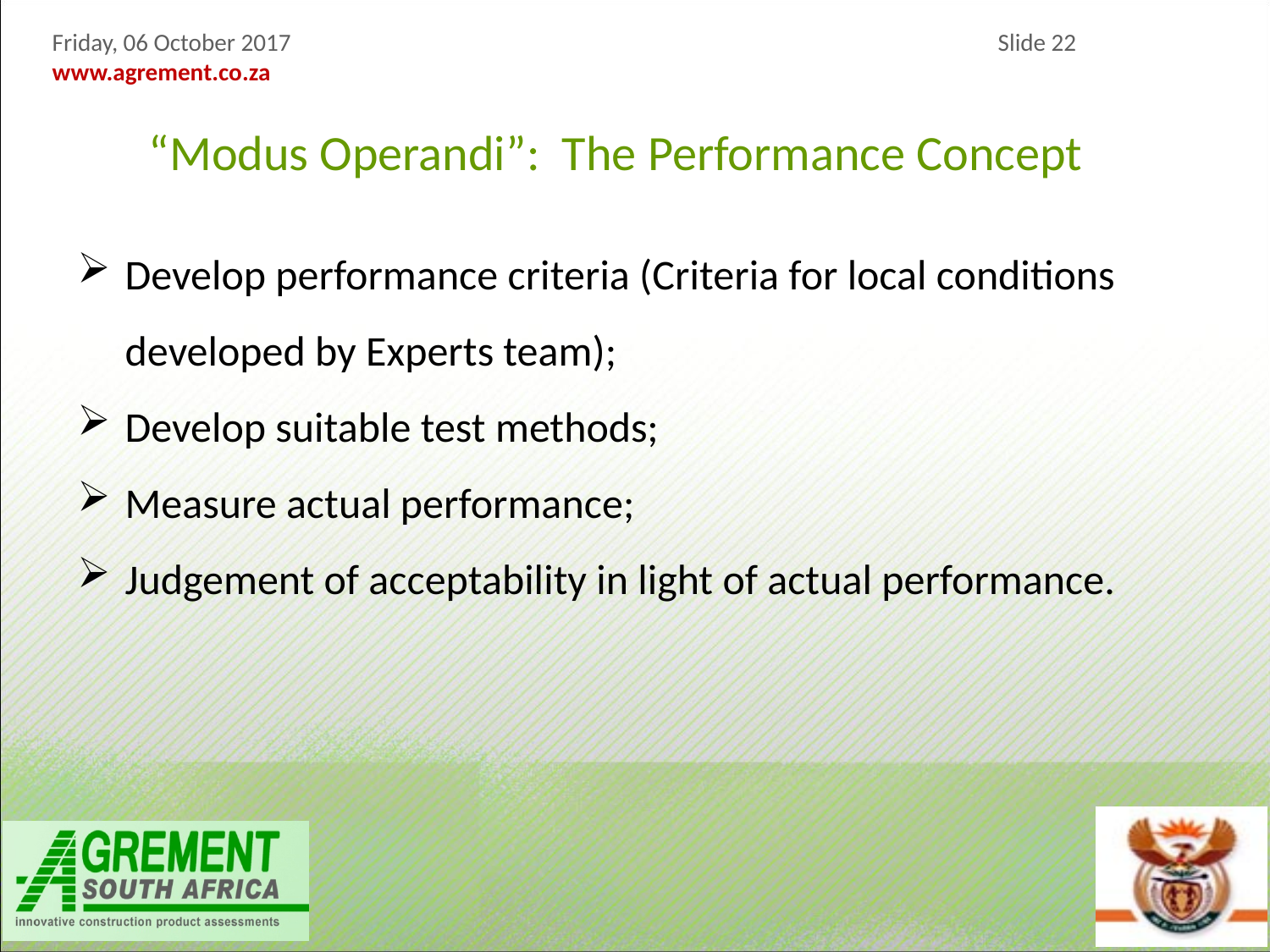

“Modus Operandi”:  The Performance Concept
Develop performance criteria (Criteria for local conditions developed by Experts team);
Develop suitable test methods;
Measure actual performance;
Judgement of acceptability in light of actual performance.